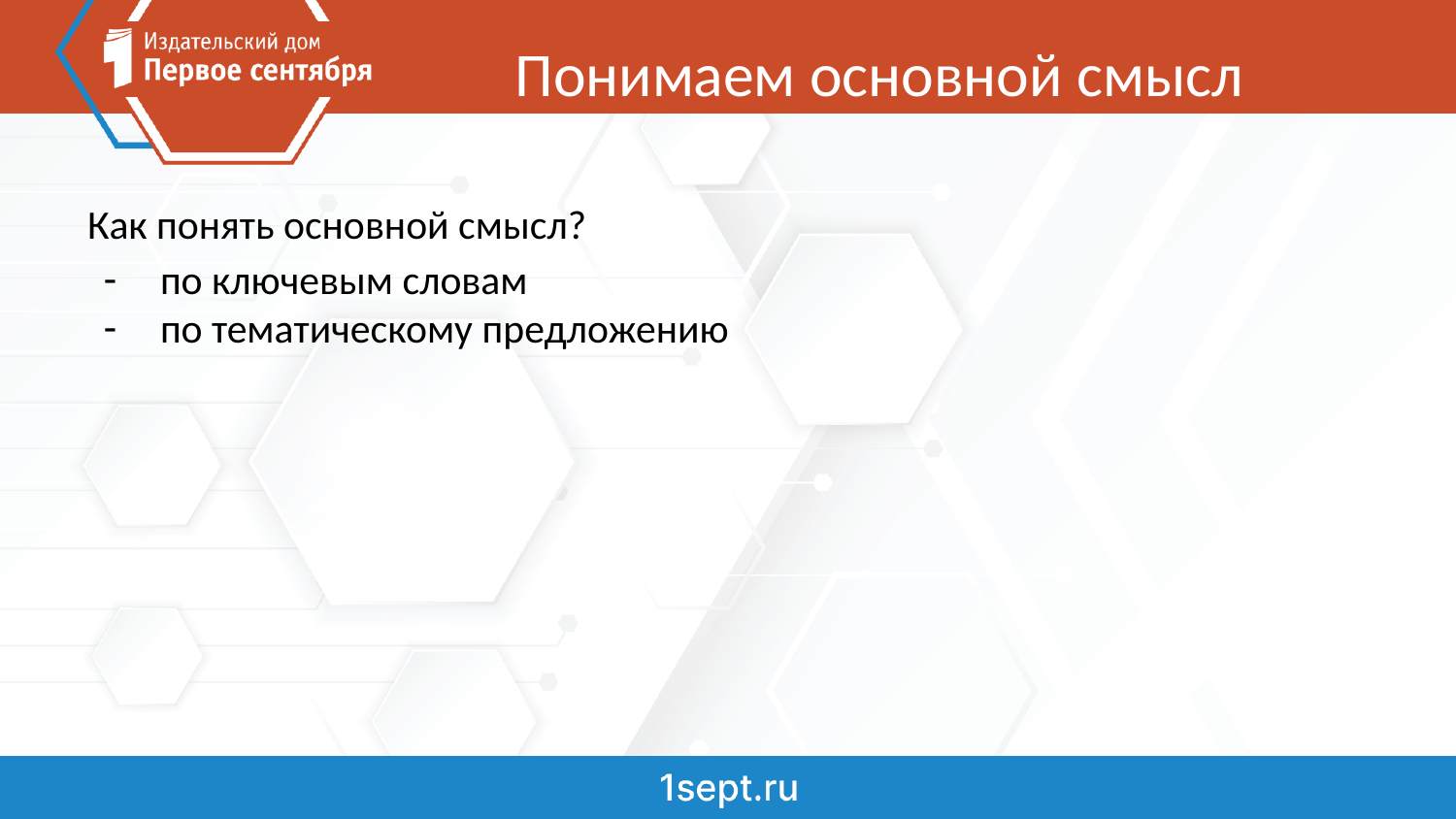

# Понимаем основной смысл
Как понять основной смысл?
по ключевым словам
по тематическому предложению